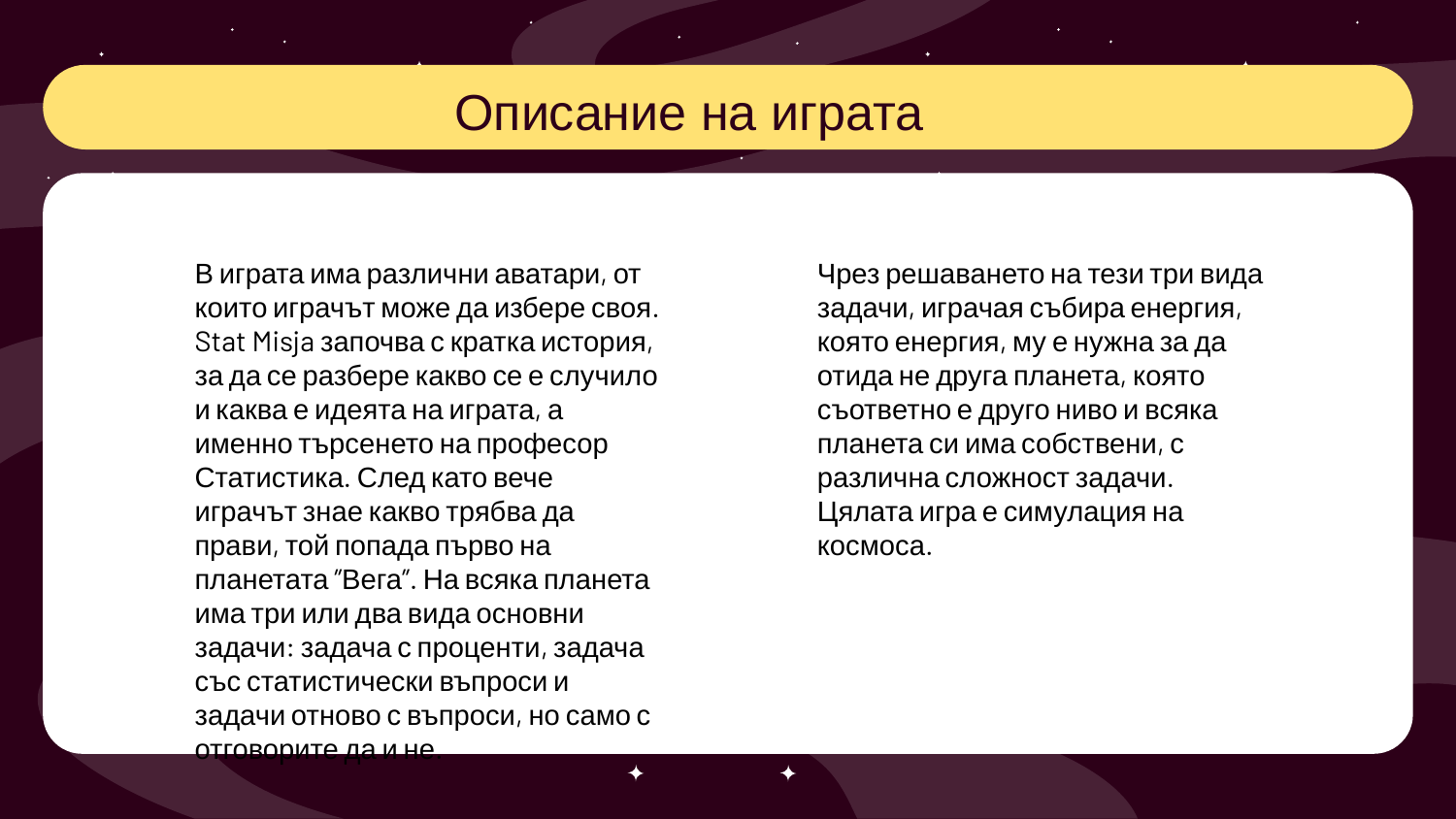

Описание на играта
В играта има различни аватари, от които играчът може да избере своя. Stat Misja започва с кратка история, за да се разбере какво се е случило и каква е идеята на играта, а именно търсенето на професор Статистика. След като вече играчът знае какво трябва да прави, той попада първо на планетата ”Вега”. На всяка планета има три или два вида основни задачи: задача с проценти, задача със статистически въпроси и задачи отново с въпроси, но само с отговорите да и не.
Чрез решаването на тези три вида задачи, играчая събира енергия, която енергия, му е нужна за да отида не друга планета, която съответно е друго ниво и всяка планета си има собствени, с различна сложност задачи. Цялата игра е симулация на космоса.